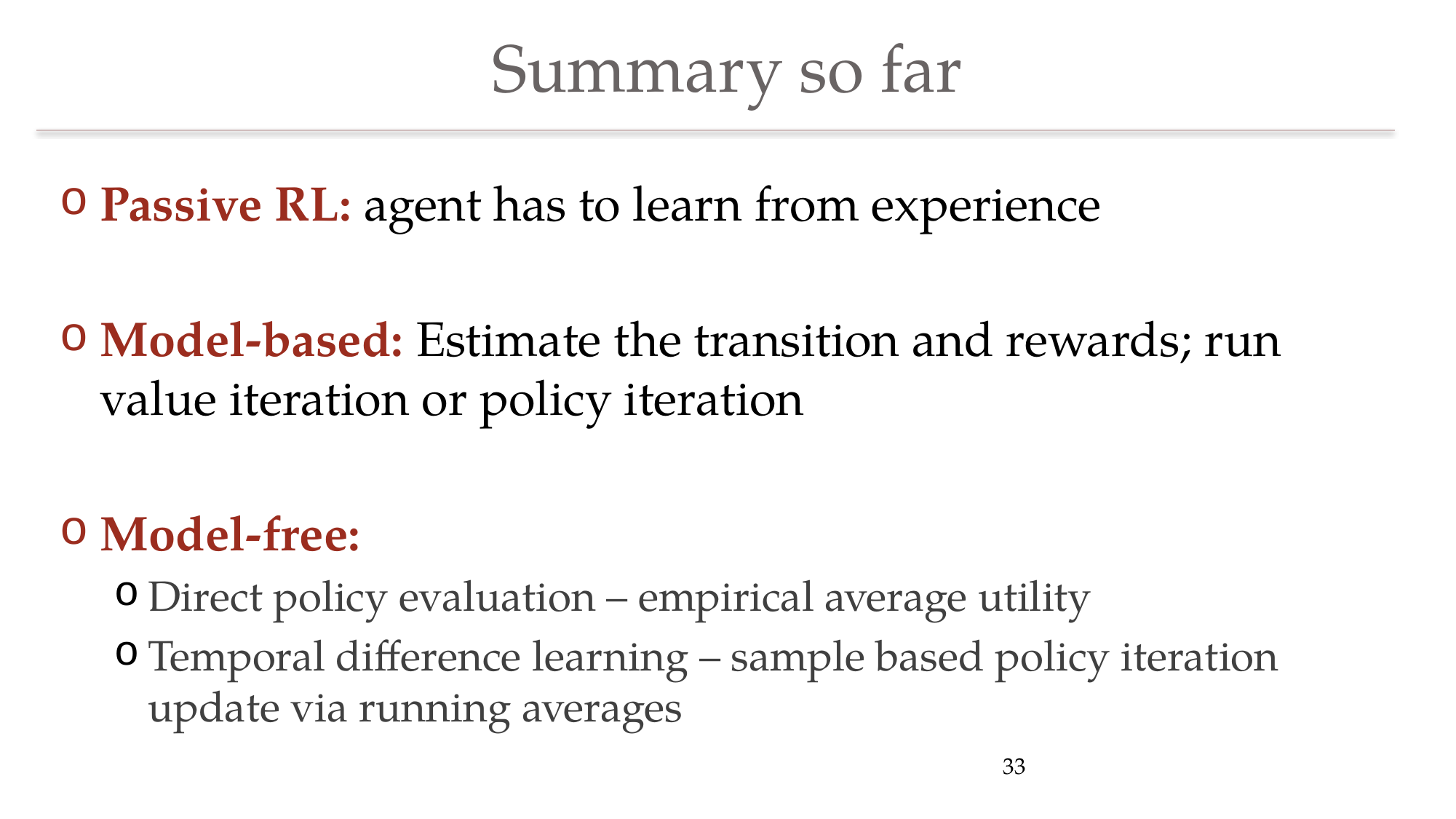

# Summary so far
Passive RL: agent has to learn from experience

Model-based: Estimate the transition and rewards; run value iteration or policy iteration

Model-free:
Direct policy evaluation – empirical average utility
Temporal difference learning – sample based policy iteration update via running averages
33